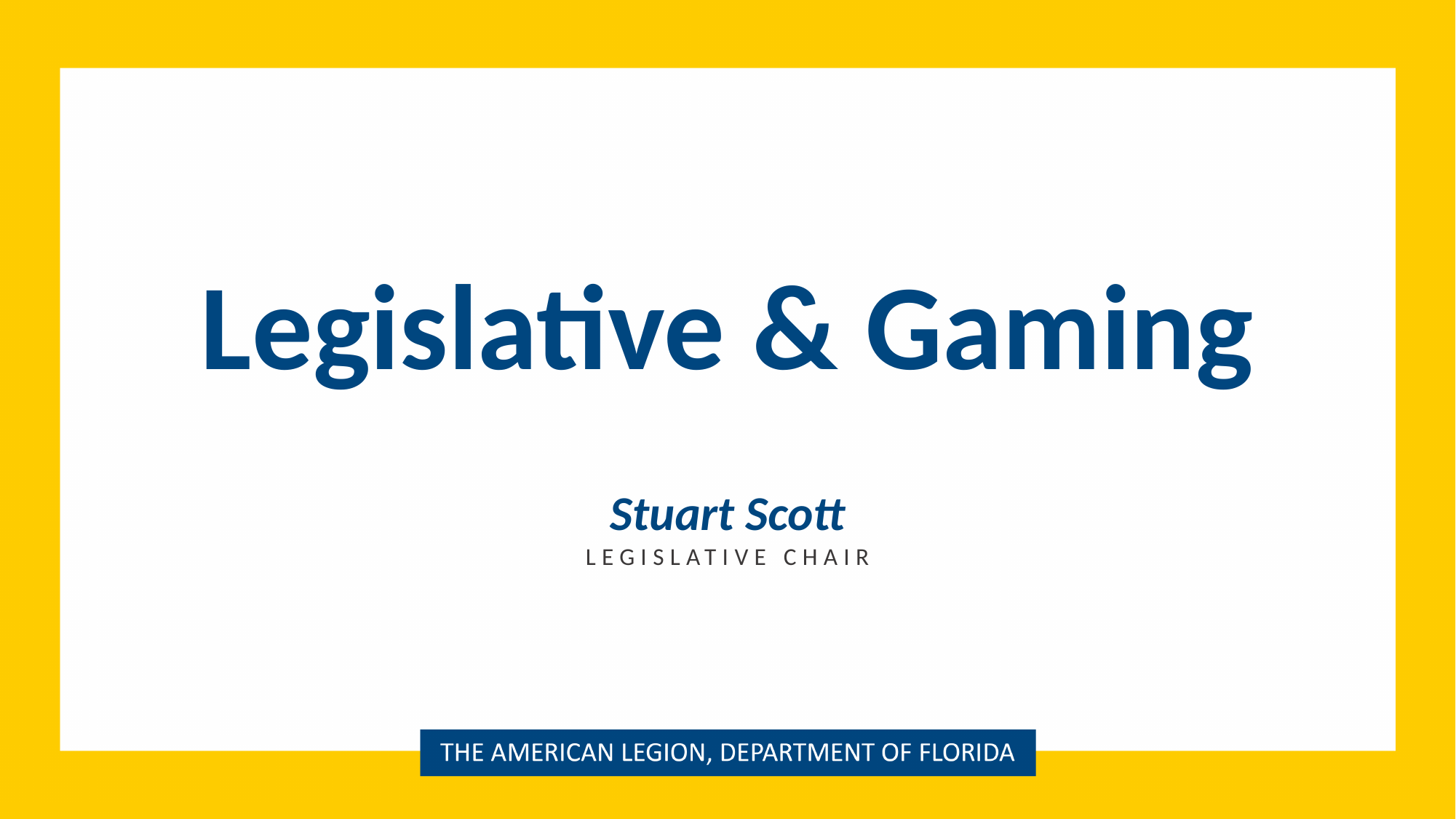

Legislative & Gaming
Stuart Scott
Legislative chair